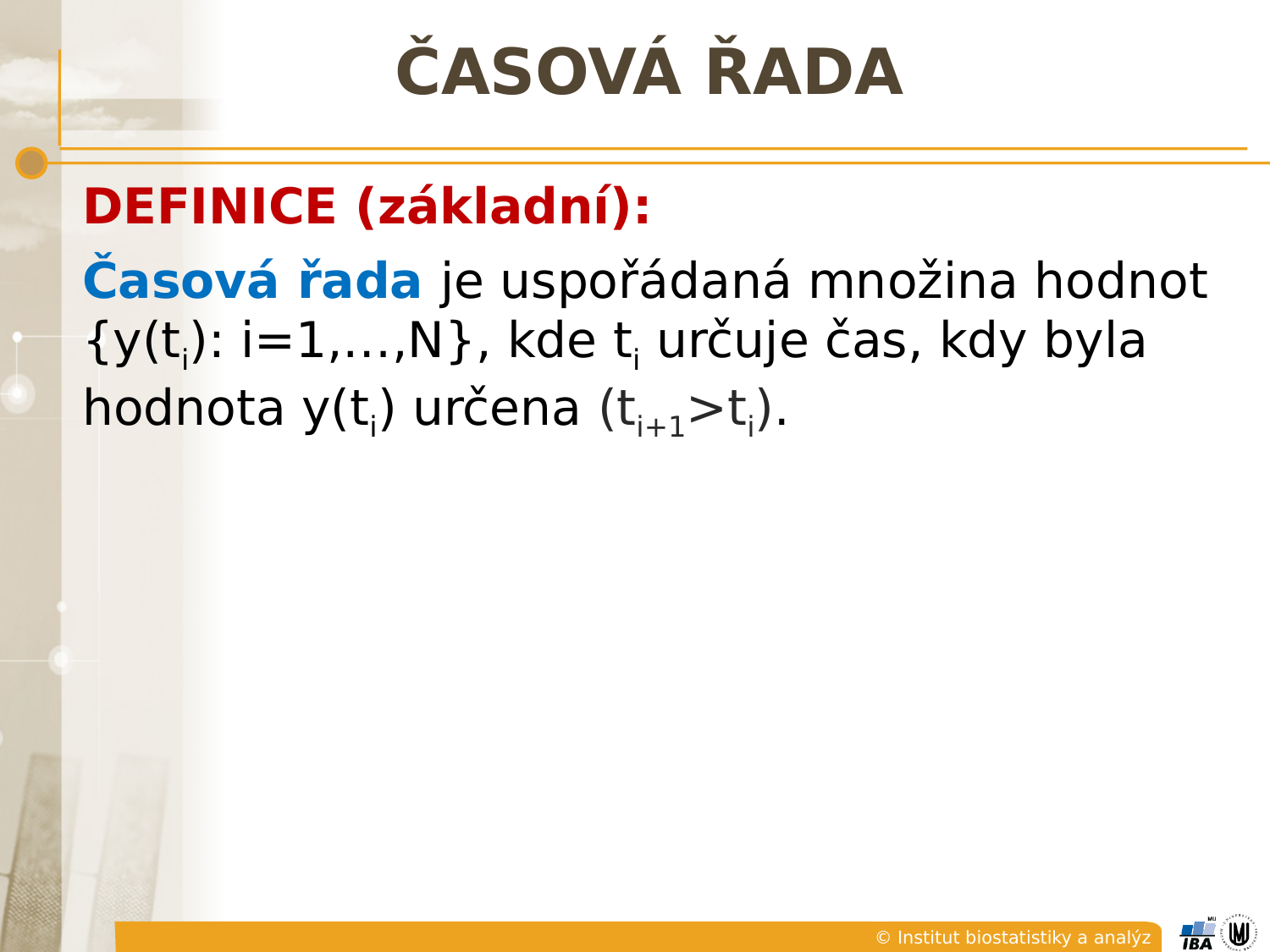

# Časová řada
Definice (základní):
Časová řada je uspořádaná množina hodnot {y(ti): i=1,…,N}, kde ti určuje čas, kdy byla hodnota y(ti) určena (ti+1>ti).